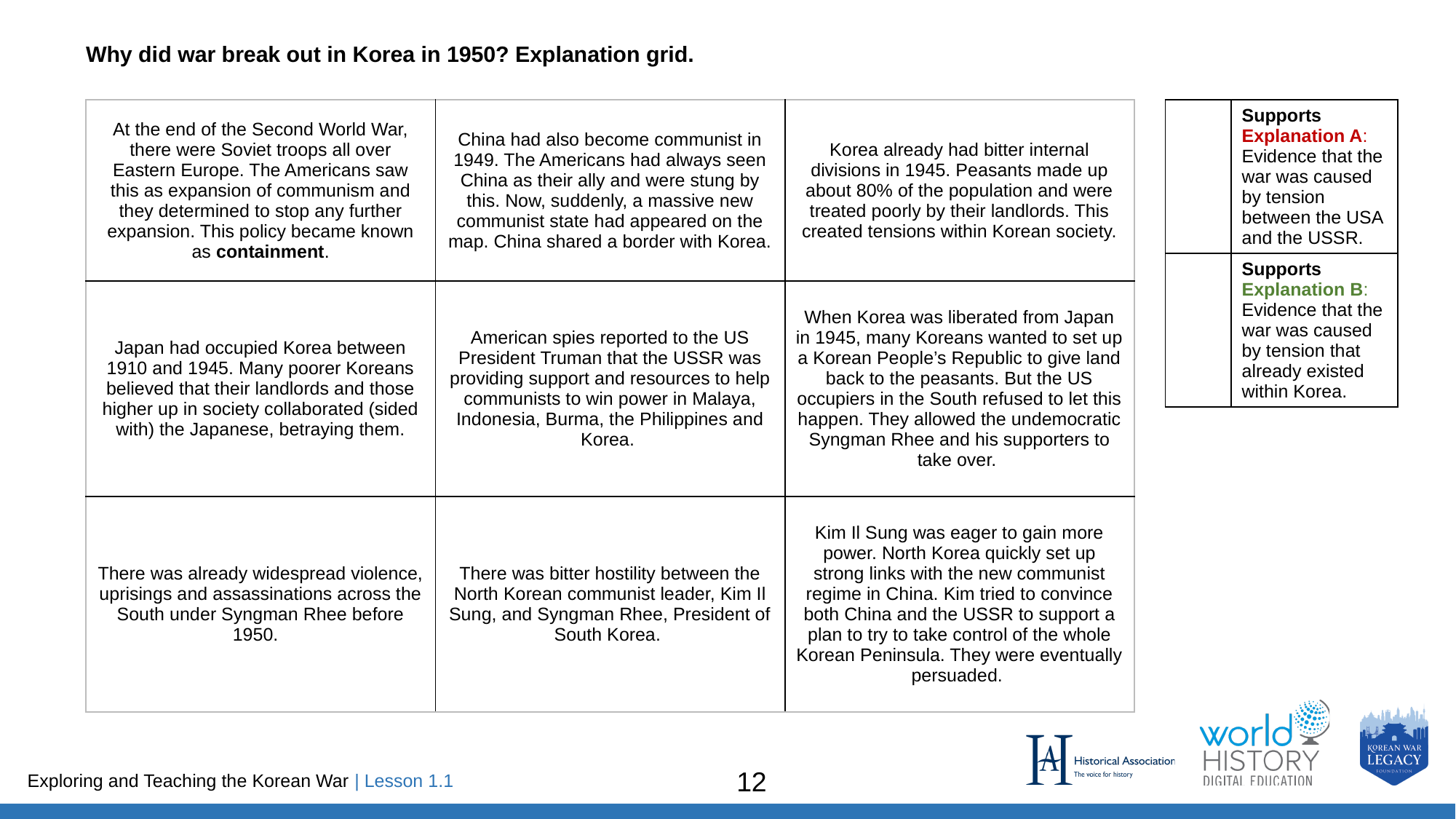

# Why did war break out in Korea in 1950? Explanation grid.
| At the end of the Second World War, there were Soviet troops all over Eastern Europe. The Americans saw this as expansion of communism and they determined to stop any further expansion. This policy became known as containment. | China had also become communist in 1949. The Americans had always seen China as their ally and were stung by this. Now, suddenly, a massive new communist state had appeared on the map. China shared a border with Korea. | Korea already had bitter internal divisions in 1945. Peasants made up about 80% of the population and were treated poorly by their landlords. This created tensions within Korean society. |
| --- | --- | --- |
| Japan had occupied Korea between 1910 and 1945. Many poorer Koreans believed that their landlords and those higher up in society collaborated (sided with) the Japanese, betraying them. | American spies reported to the US President Truman that the USSR was providing support and resources to help communists to win power in Malaya, Indonesia, Burma, the Philippines and Korea. | When Korea was liberated from Japan in 1945, many Koreans wanted to set up a Korean People’s Republic to give land back to the peasants. But the US occupiers in the South refused to let this happen. They allowed the undemocratic Syngman Rhee and his supporters to take over. |
| There was already widespread violence, uprisings and assassinations across the South under Syngman Rhee before 1950. | There was bitter hostility between the North Korean communist leader, Kim Il Sung, and Syngman Rhee, President of South Korea. | Kim Il Sung was eager to gain more power. North Korea quickly set up strong links with the new communist regime in China. Kim tried to convince both China and the USSR to support a plan to try to take control of the whole Korean Peninsula. They were eventually persuaded. |
|  | Supports Explanation A: Evidence that the war was caused by tension between the USA and the USSR. |
| --- | --- |
|  | Supports Explanation B: Evidence that the war was caused by tension that already existed within Korea. |
12